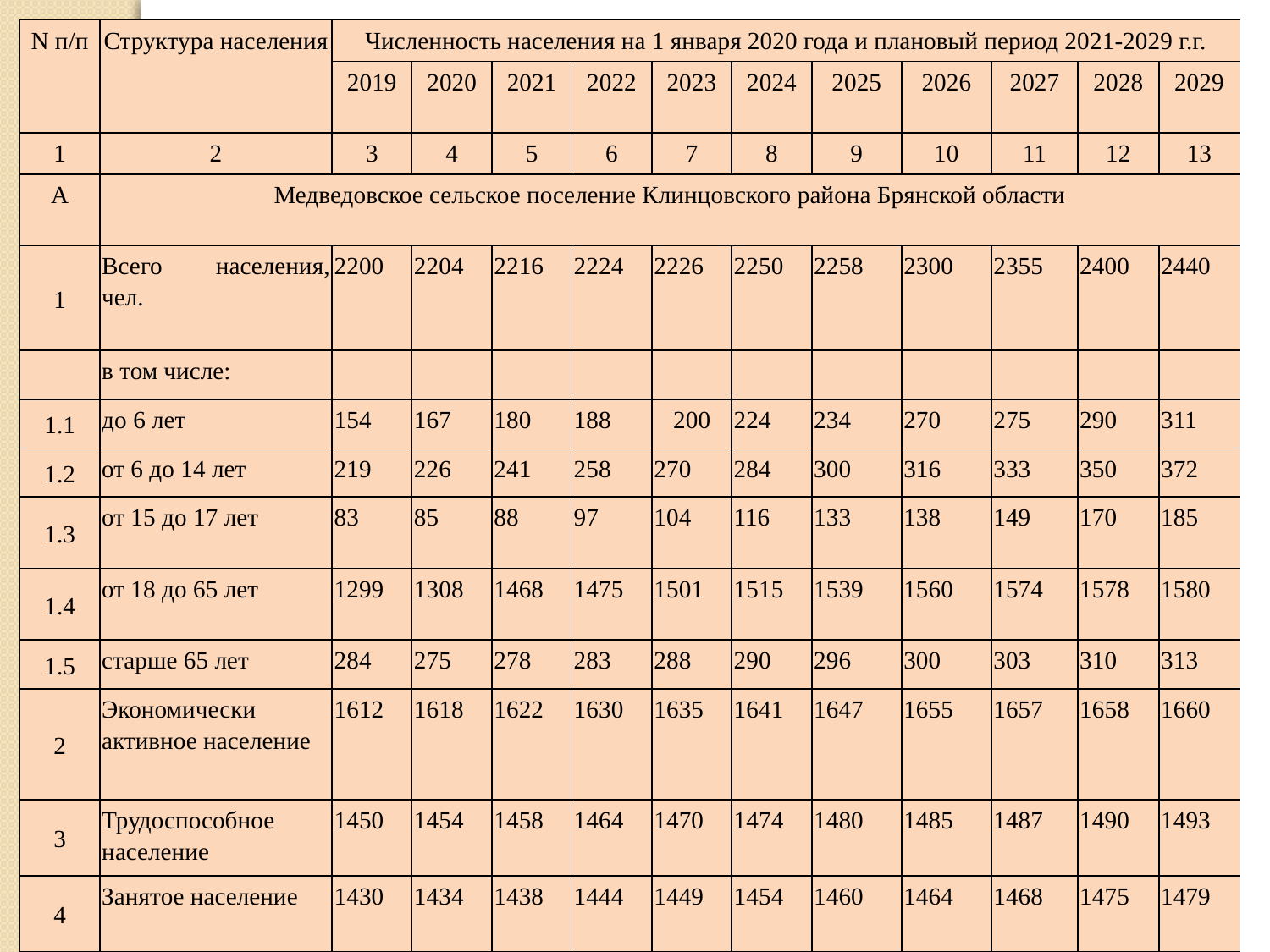

| N п/п | Структура населения | Численность населения на 1 января 2020 года и плановый период 2021-2029 г.г. |  |  |  |  |  |  |  |  |  |  |
| --- | --- | --- | --- | --- | --- | --- | --- | --- | --- | --- | --- | --- |
|  |  | 2019 | 2020 | 2021 | 2022 | 2023 | 2024 | 2025 | 2026 | 2027 | 2028 | 2029 |
| 1 | 2 | 3 | 4 | 5 | 6 | 7 | 8 | 9 | 10 | 11 | 12 | 13 |
| A | Медведовское сельское поселение Клинцовского района Брянской области |  |  |  |  |  |  |  |  |  |  |  |
| 1 | Всего населения, чел. | 2200 | 2204 | 2216 | 2224 | 2226 | 2250 | 2258 | 2300 | 2355 | 2400 | 2440 |
|  | в том числе: |  |  |  |  |  |  |  |  |  |  |  |
| 1.1 | до 6 лет | 154 | 167 | 180 | 188 | 200 | 224 | 234 | 270 | 275 | 290 | 311 |
| 1.2 | от 6 до 14 лет | 219 | 226 | 241 | 258 | 270 | 284 | 300 | 316 | 333 | 350 | 372 |
| 1.3 | от 15 до 17 лет | 83 | 85 | 88 | 97 | 104 | 116 | 133 | 138 | 149 | 170 | 185 |
| 1.4 | от 18 до 65 лет | 1299 | 1308 | 1468 | 1475 | 1501 | 1515 | 1539 | 1560 | 1574 | 1578 | 1580 |
| 1.5 | старше 65 лет | 284 | 275 | 278 | 283 | 288 | 290 | 296 | 300 | 303 | 310 | 313 |
| 2 | Экономически активное население | 1612 | 1618 | 1622 | 1630 | 1635 | 1641 | 1647 | 1655 | 1657 | 1658 | 1660 |
| 3 | Трудоспособное население | 1450 | 1454 | 1458 | 1464 | 1470 | 1474 | 1480 | 1485 | 1487 | 1490 | 1493 |
| 4 | Занятое население | 1430 | 1434 | 1438 | 1444 | 1449 | 1454 | 1460 | 1464 | 1468 | 1475 | 1479 |

4